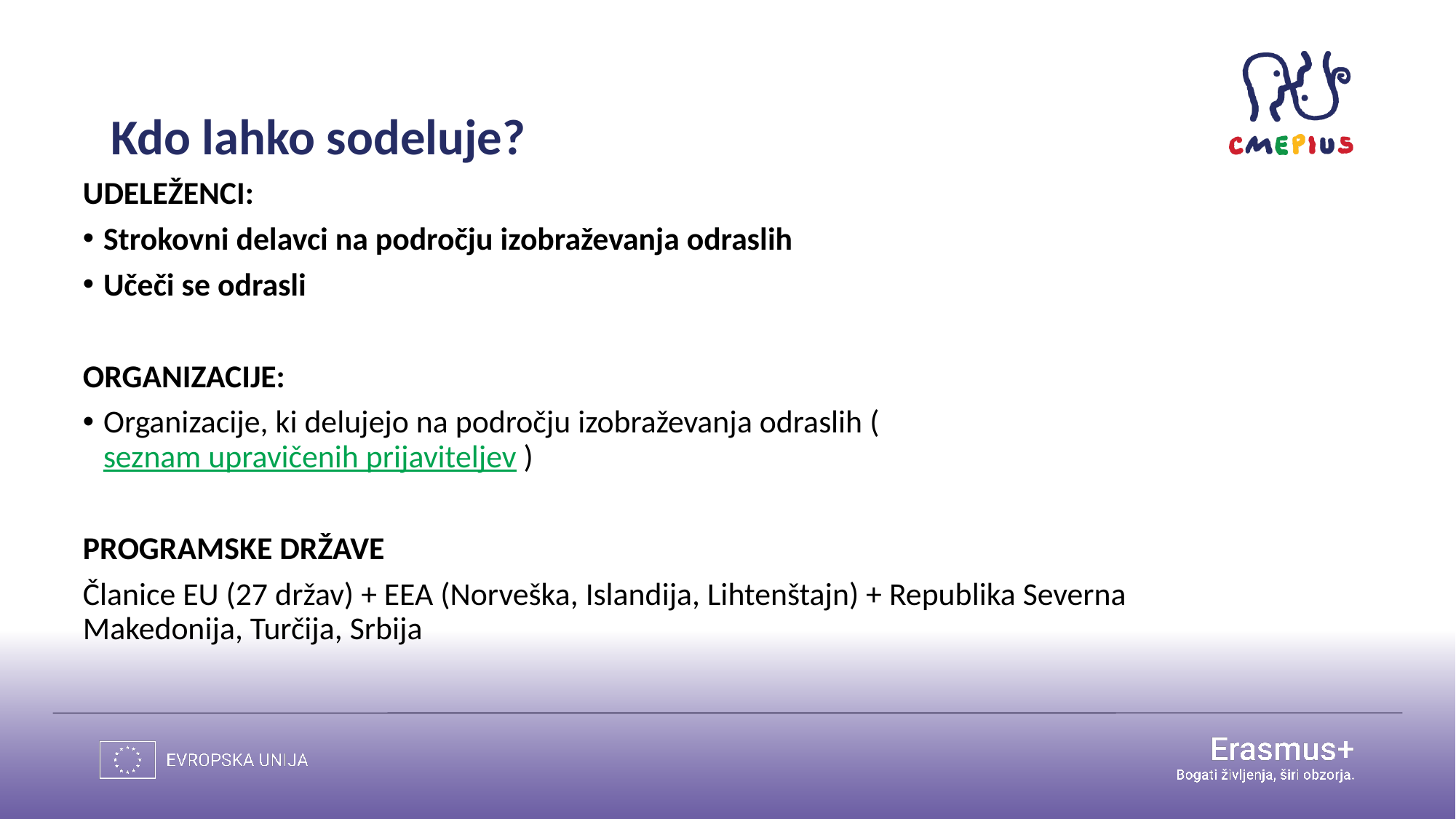

# Kdo lahko sodeluje?
UDELEŽENCI:
Strokovni delavci na področju izobraževanja odraslih
Učeči se odrasli

ORGANIZACIJE:
Organizacije, ki delujejo na področju izobraževanja odraslih (seznam upravičenih prijaviteljev )

PROGRAMSKE DRŽAVE
Članice EU (27 držav) + EEA (Norveška, Islandija, Lihtenštajn) + Republika Severna Makedonija, Turčija, Srbija